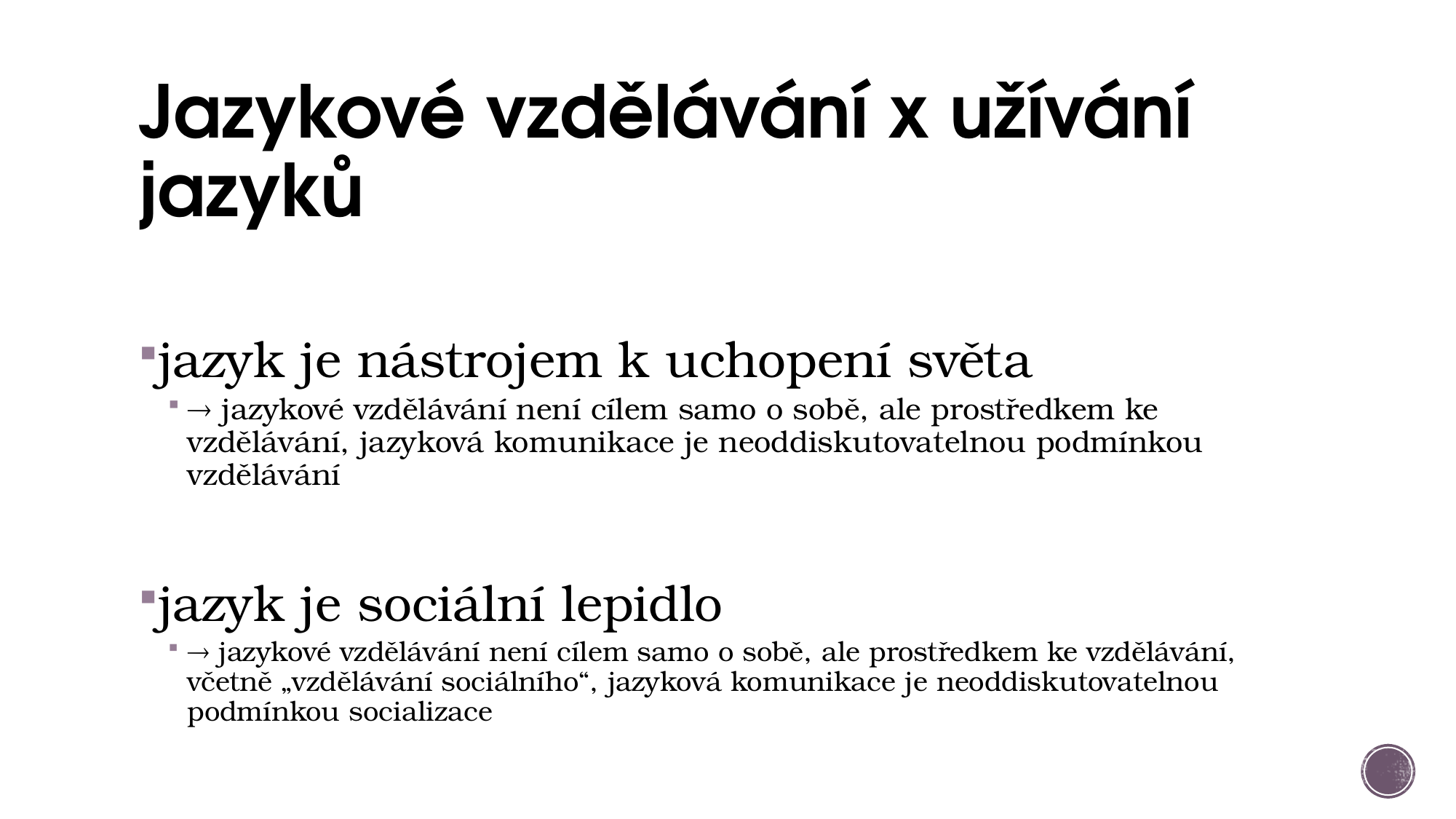

# Jazykové vzdělávání x užívání jazyků

jazyk je nástrojem k uchopení světa
→ jazykové vzdělávání není cílem samo o sobě, ale prostředkem ke vzdělávání, jazyková komunikace je neoddiskutovatelnou podmínkou vzdělávání

jazyk je sociální lepidlo
→ jazykové vzdělávání není cílem samo o sobě, ale prostředkem ke vzdělávání, včetně „vzdělávání sociálního“, jazyková komunikace je neoddiskutovatelnou podmínkou socializace